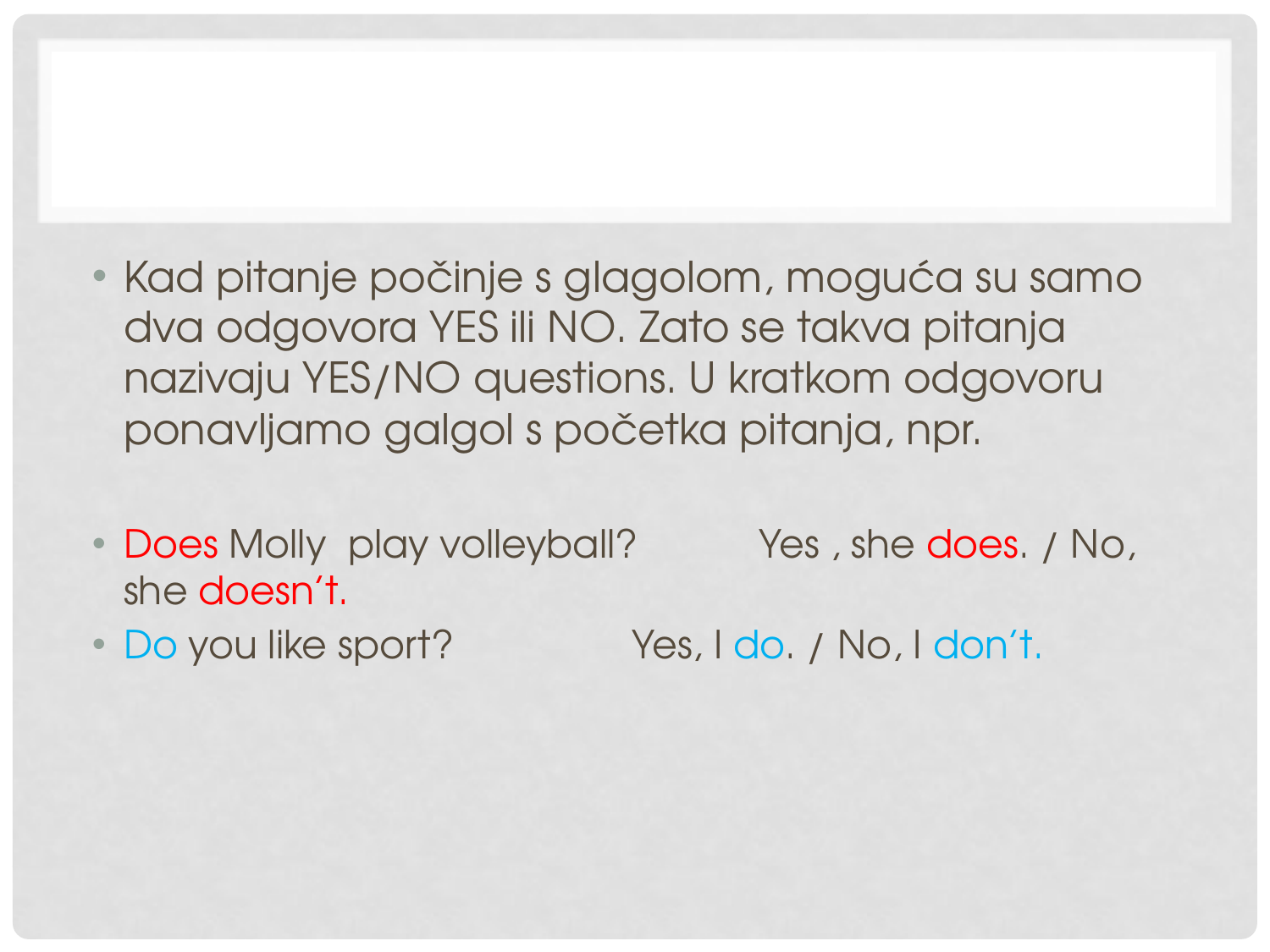

#
Kad pitanje počinje s glagolom, moguća su samo dva odgovora YES ili NO. Zato se takva pitanja nazivaju YES/NO questions. U kratkom odgovoru ponavljamo galgol s početka pitanja, npr.

Does Molly  play volleyball?	Yes , she does. / No, she doesn’t.
Do you like sport?		Yes, I do. / No, I don’t.